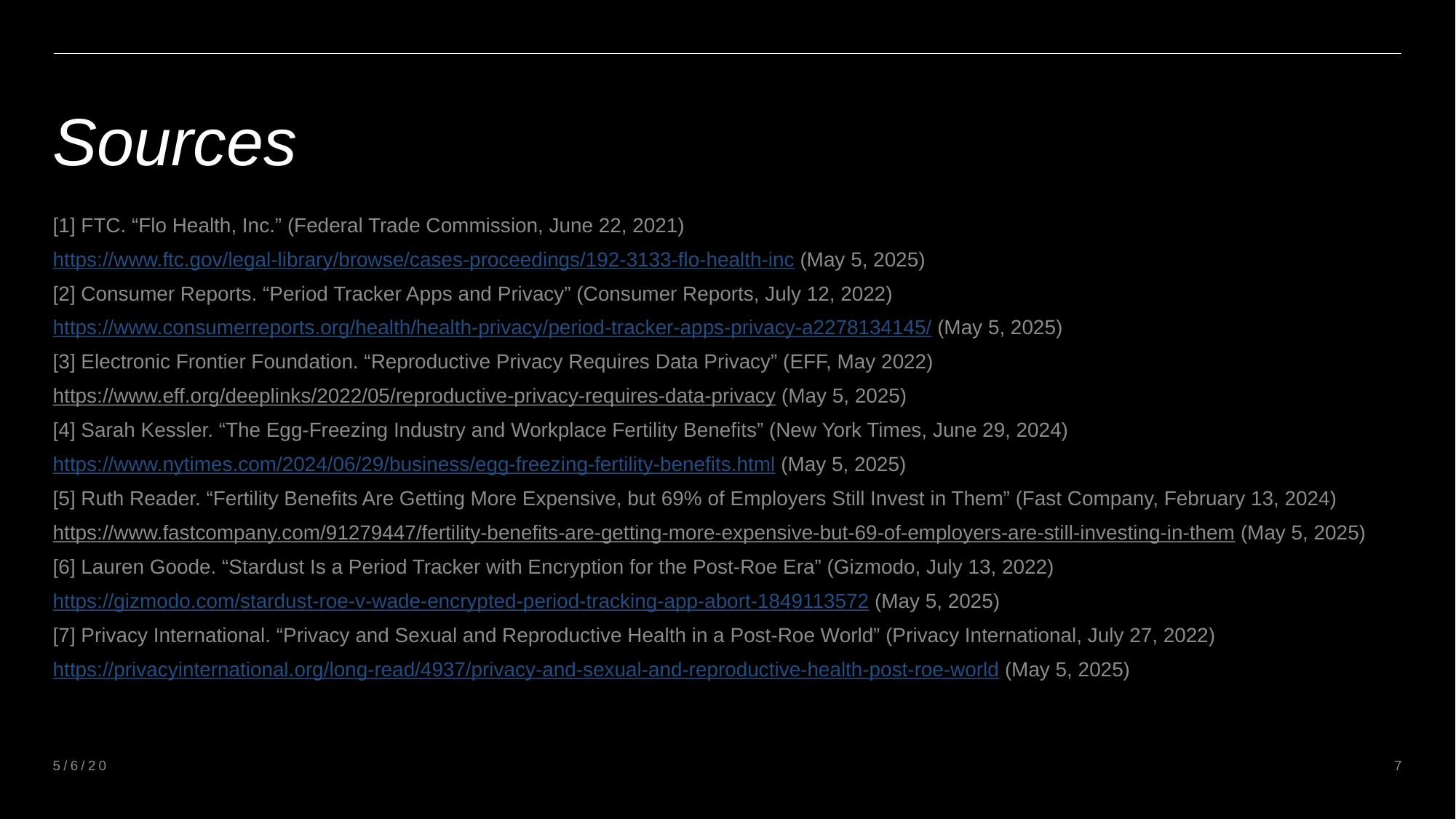

# Sources
[1] FTC. “Flo Health, Inc.” (Federal Trade Commission, June 22, 2021) https://www.ftc.gov/legal-library/browse/cases-proceedings/192-3133-flo-health-inc (May 5, 2025)
[2] Consumer Reports. “Period Tracker Apps and Privacy” (Consumer Reports, July 12, 2022) https://www.consumerreports.org/health/health-privacy/period-tracker-apps-privacy-a2278134145/ (May 5, 2025)
[3] Electronic Frontier Foundation. “Reproductive Privacy Requires Data Privacy” (EFF, May 2022) https://www.eff.org/deeplinks/2022/05/reproductive-privacy-requires-data-privacy (May 5, 2025)
[4] Sarah Kessler. “The Egg-Freezing Industry and Workplace Fertility Benefits” (New York Times, June 29, 2024) https://www.nytimes.com/2024/06/29/business/egg-freezing-fertility-benefits.html (May 5, 2025)
[5] Ruth Reader. “Fertility Benefits Are Getting More Expensive, but 69% of Employers Still Invest in Them” (Fast Company, February 13, 2024) https://www.fastcompany.com/91279447/fertility-benefits-are-getting-more-expensive-but-69-of-employers-are-still-investing-in-them (May 5, 2025)
[6] Lauren Goode. “Stardust Is a Period Tracker with Encryption for the Post-Roe Era” (Gizmodo, July 13, 2022) https://gizmodo.com/stardust-roe-v-wade-encrypted-period-tracking-app-abort-1849113572 (May 5, 2025)
[7] Privacy International. “Privacy and Sexual and Reproductive Health in a Post-Roe World” (Privacy International, July 27, 2022) https://privacyinternational.org/long-read/4937/privacy-and-sexual-and-reproductive-health-post-roe-world (May 5, 2025)
5/6/2025
7